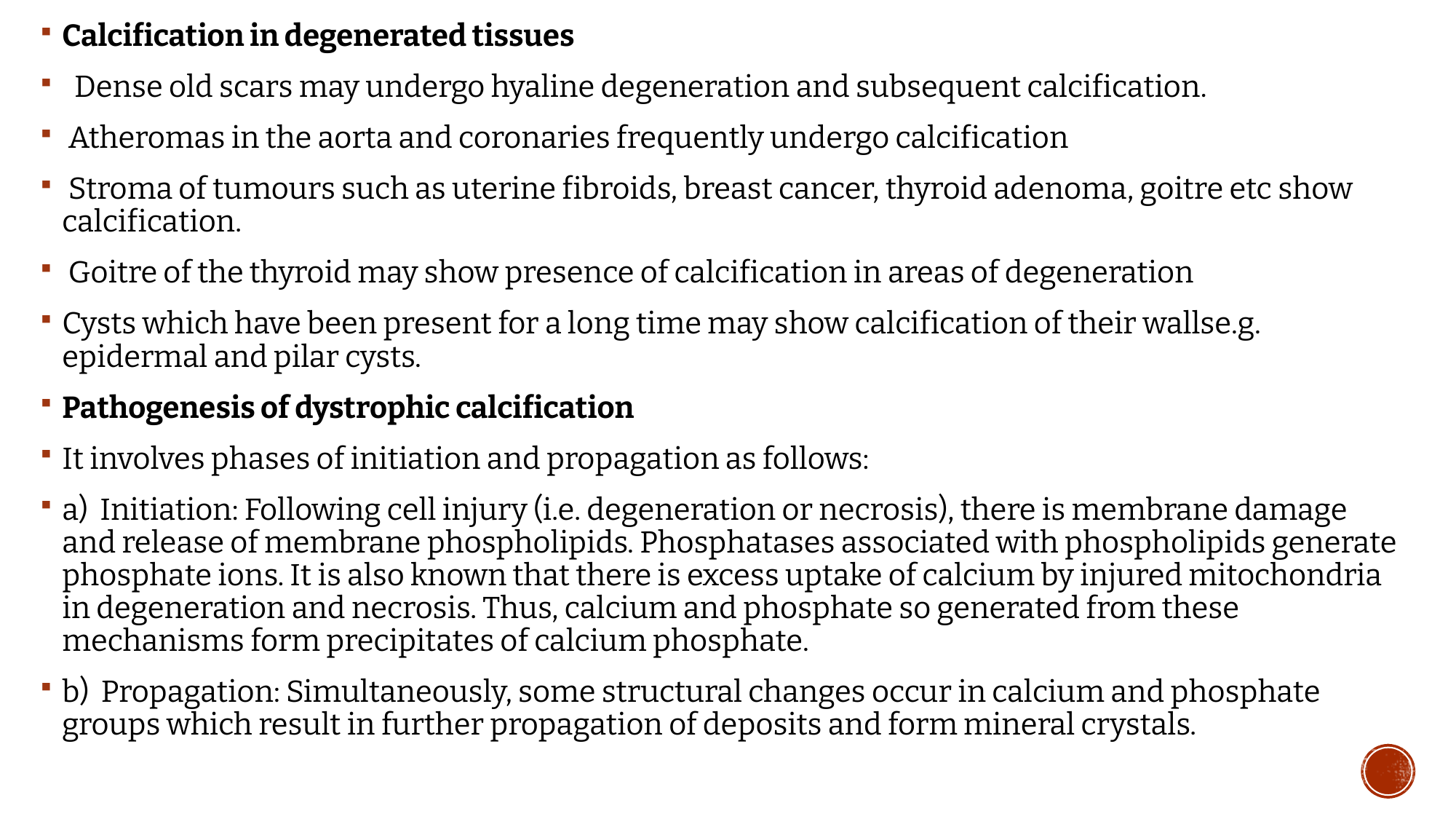

Calcification in degenerated tissues
  Dense old scars may undergo hyaline degeneration and subsequent calcification.
 Atheromas in the aorta and coronaries frequently undergo calcification
 Stroma of tumours such as uterine fibroids, breast cancer, thyroid adenoma, goitre etc show calcification.
 Goitre of the thyroid may show presence of calcification in areas of degeneration
Cysts which have been present for a long time may show calcification of their wallse.g. epidermal and pilar cysts.
Pathogenesis of dystrophic calcification
It involves phases of initiation and propagation as follows:
a)  Initiation: Following cell injury (i.e. degeneration or necrosis), there is membrane damage and release of membrane phospholipids. Phosphatases associated with phospholipids generate phosphate ions. It is also known that there is excess uptake of calcium by injured mitochondria in degeneration and necrosis. Thus, calcium and phosphate so generated from these mechanisms form precipitates of calcium phosphate.
b)  Propagation: Simultaneously, some structural changes occur in calcium and phosphate groups which result in further propagation of deposits and form mineral crystals.